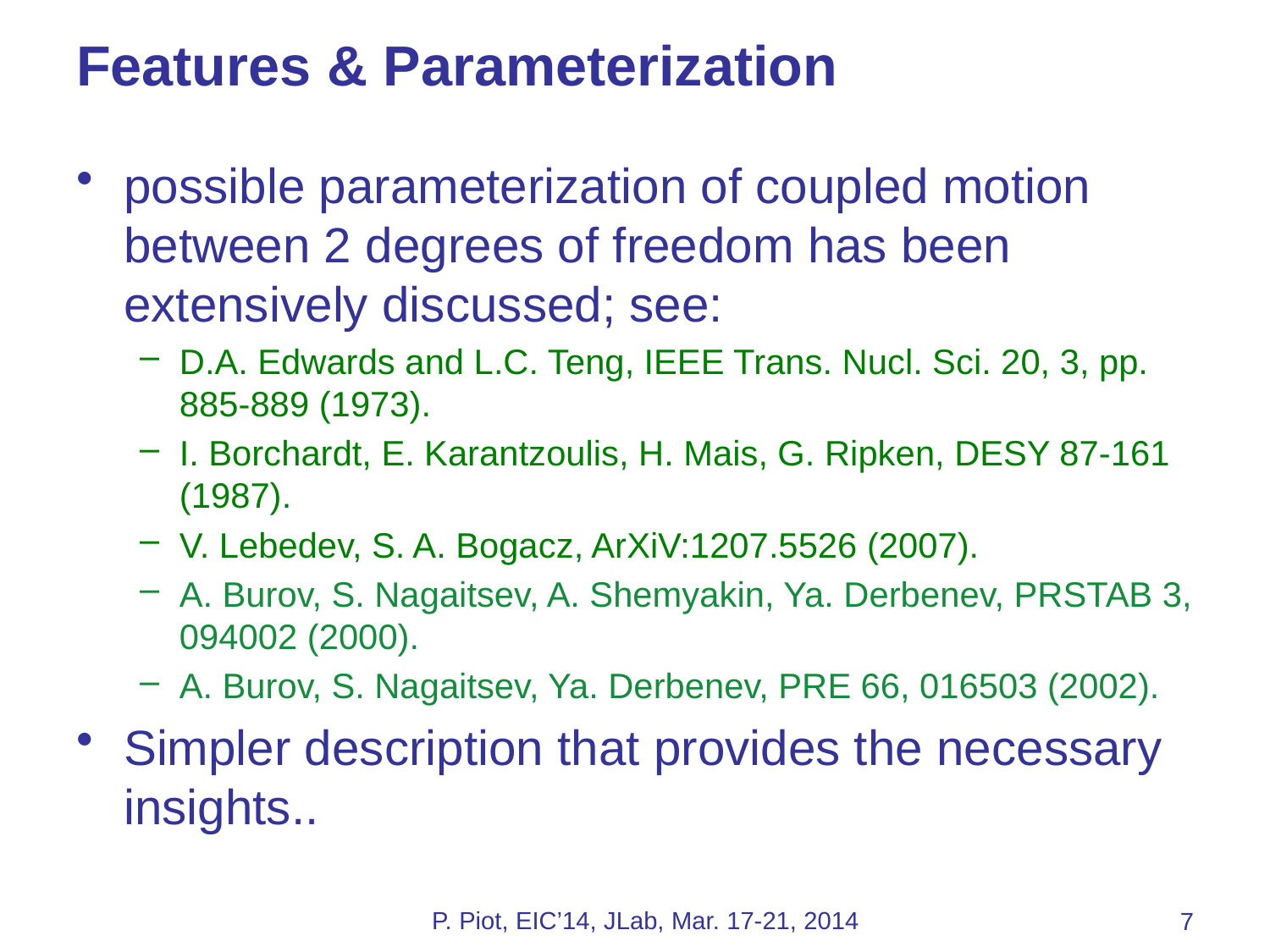

# Features & Parameterization
possible parameterization of coupled motion between 2 degrees of freedom has been extensively discussed; see:
D.A. Edwards and L.C. Teng, IEEE Trans. Nucl. Sci. 20, 3, pp. 885-889 (1973).
I. Borchardt, E. Karantzoulis, H. Mais, G. Ripken, DESY 87-161 (1987).
V. Lebedev, S. A. Bogacz, ArXiV:1207.5526 (2007).
A. Burov, S. Nagaitsev, A. Shemyakin, Ya. Derbenev, PRSTAB 3, 094002 (2000).
A. Burov, S. Nagaitsev, Ya. Derbenev, PRE 66, 016503 (2002).
Simpler description that provides the necessary insights..
P. Piot, EIC’14, JLab, Mar. 17-21, 2014
7